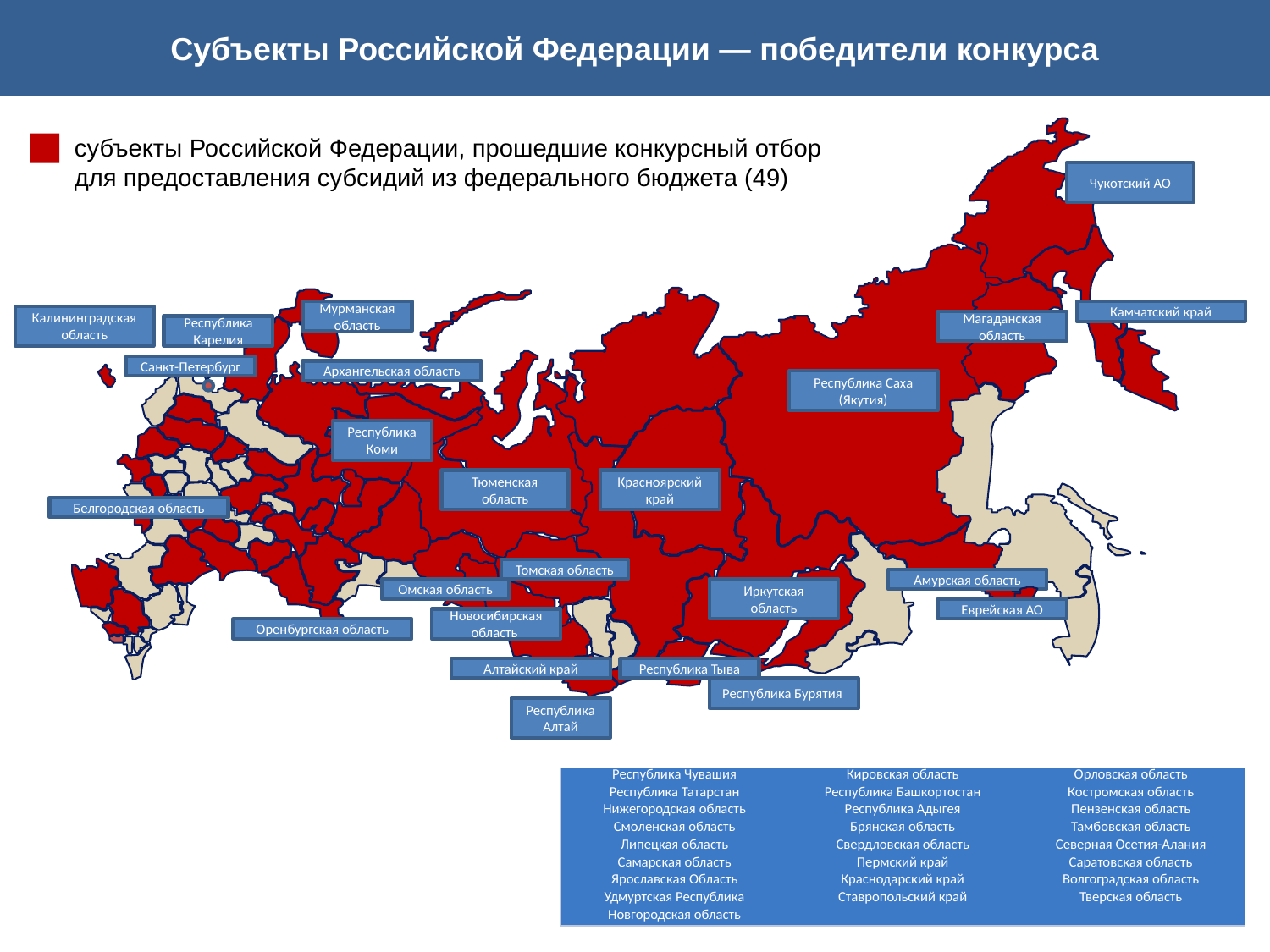

Субъекты Российской Федерации — победители конкурса

субъекты Российской Федерации, прошедшие конкурсный отбор
для предоставления субсидий из федерального бюджета (49)

Чукотский АО

Мурманская область
Камчатский край
Калининградская область
Магаданская область
Республика Карелия

Санкт-Петербург
Архангельская область

Республика Саха (Якутия)

Республика Коми

Тюменская область
Красноярский край

Белгородская область

Томская область

Амурская область
Омская область

Иркутская область

Еврейская АО

Новосибирская область

Оренбургская область

Алтайский край
Республика Тыва
Республика Бурятия
Республика Алтай
| Республика Чувашия | Кировская область | Орловская область |
| --- | --- | --- |
| Республика Татарстан | Республика Башкортостан | Костромская область |
| Нижегородская область | Республика Адыгея | Пензенская область |
| Смоленская область | Брянская область | Тамбовская область |
| Липецкая область | Свердловская область | Северная Осетия-Алания |
| Самарская область | Пермский край | Саратовская область |
| Ярославская Область | Краснодарский край | Волгоградская область |
| Удмуртская Республика | Ставропольский край | Тверская область |
| Новгородская область |  |  |